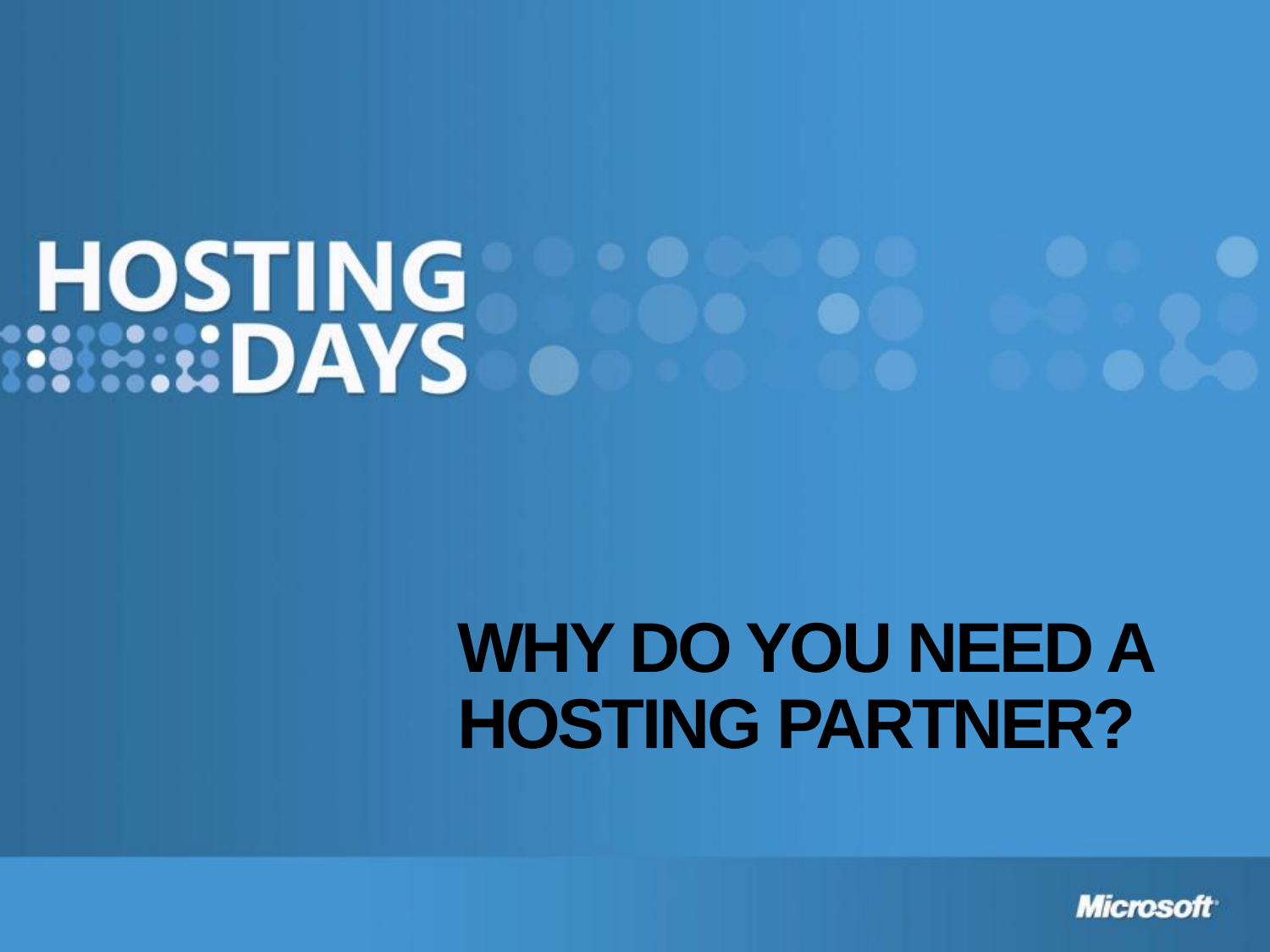

# Why Do You Need A Hosting Partner?